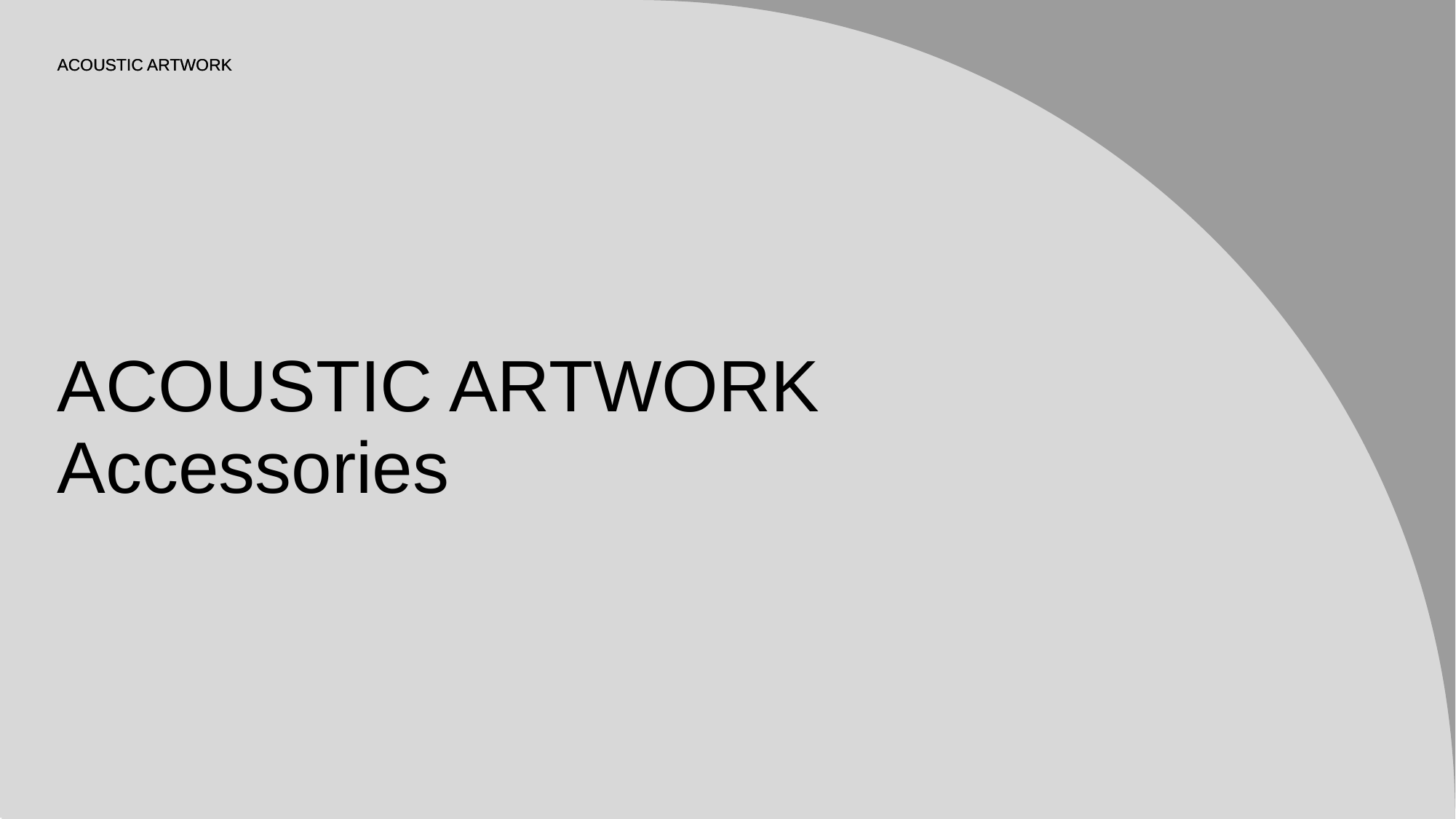

ACOUSTIC ARTWORK

ACOUSTIC ARTWORK
ACOUSTIC ARTWORK Accessories